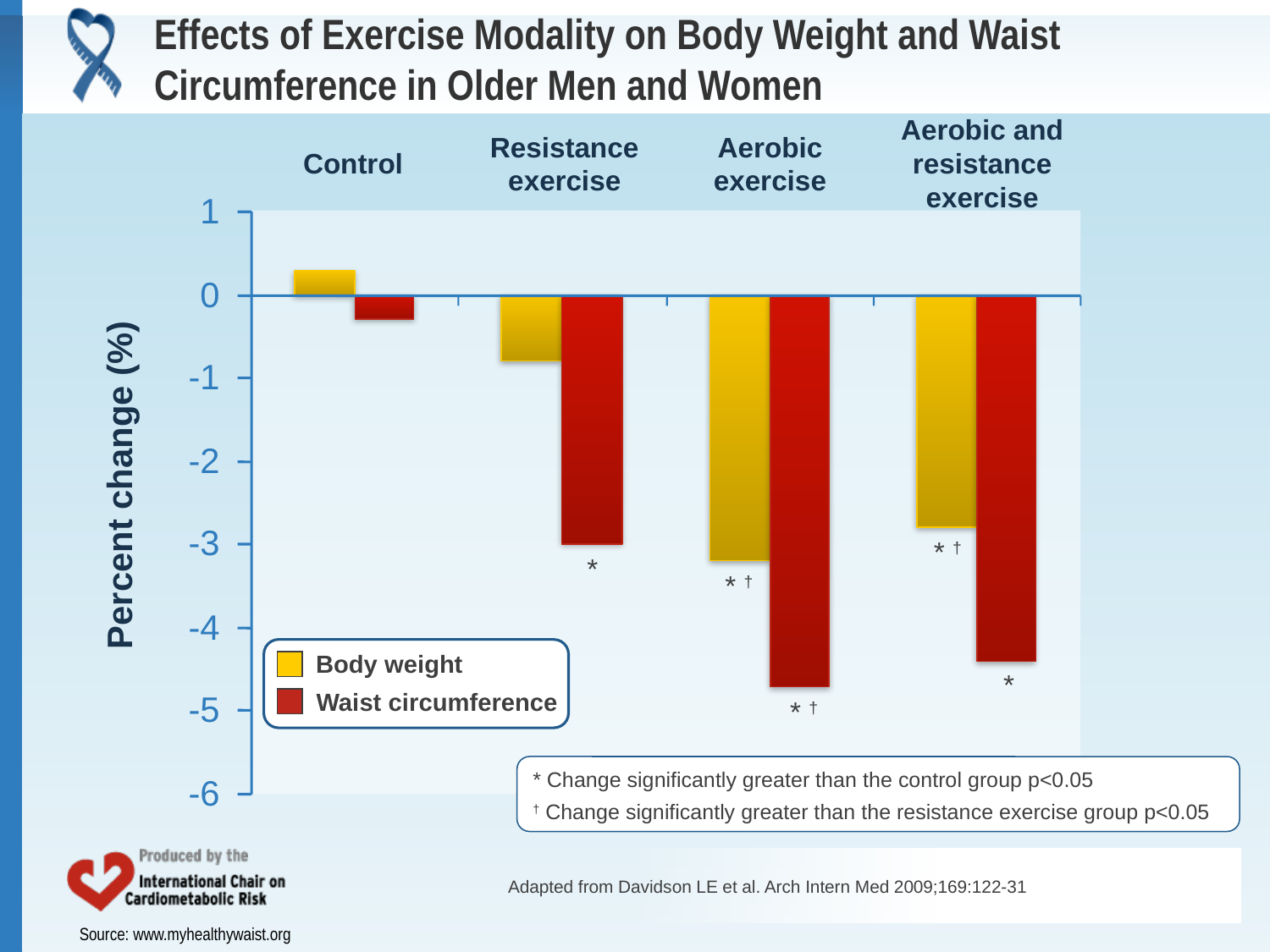

# Effects of Exercise Modality on Body Weight and Waist Circumference in Older Men and Women
Aerobic and
resistance
exercise
Resistance
exercise
Aerobic
exercise
Control
1

* †
*
* †
*
* †
0

-1

-2
Percent change (%)

-3

-4

Body weight

Waist circumference
-5

* Change significantly greater than the control group p<0.05
† Change significantly greater than the resistance exercise group p<0.05
-6

Adapted from Davidson LE et al. Arch Intern Med 2009;169:122-31